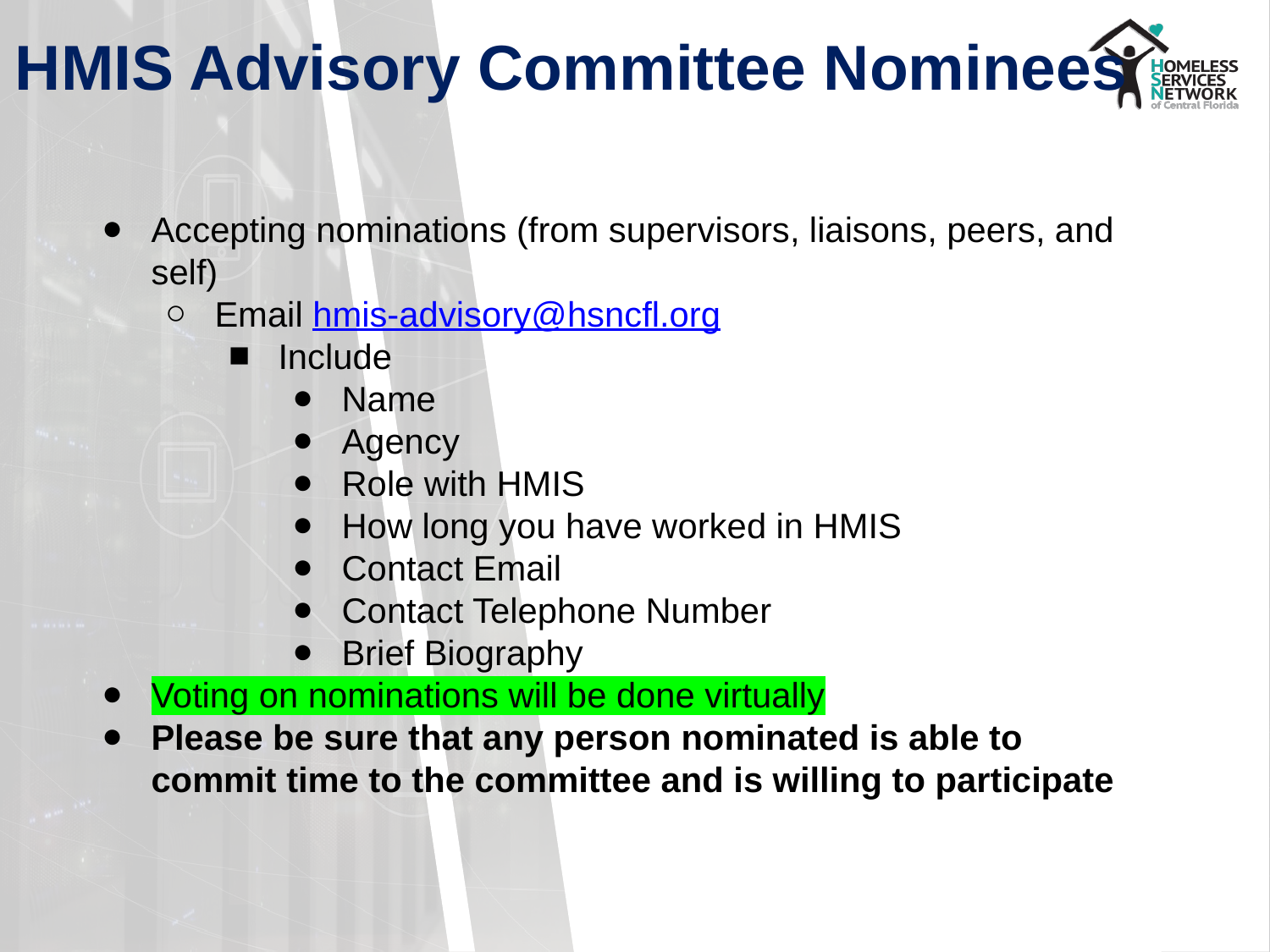

# HMIS Advisory Committee Nominees
Accepting nominations (from supervisors, liaisons, peers, and self)
Email hmis-advisory@hsncfl.org
Include
Name
Agency
Role with HMIS
How long you have worked in HMIS
Contact Email
Contact Telephone Number
Brief Biography
Voting on nominations will be done virtually
Please be sure that any person nominated is able to commit time to the committee and is willing to participate